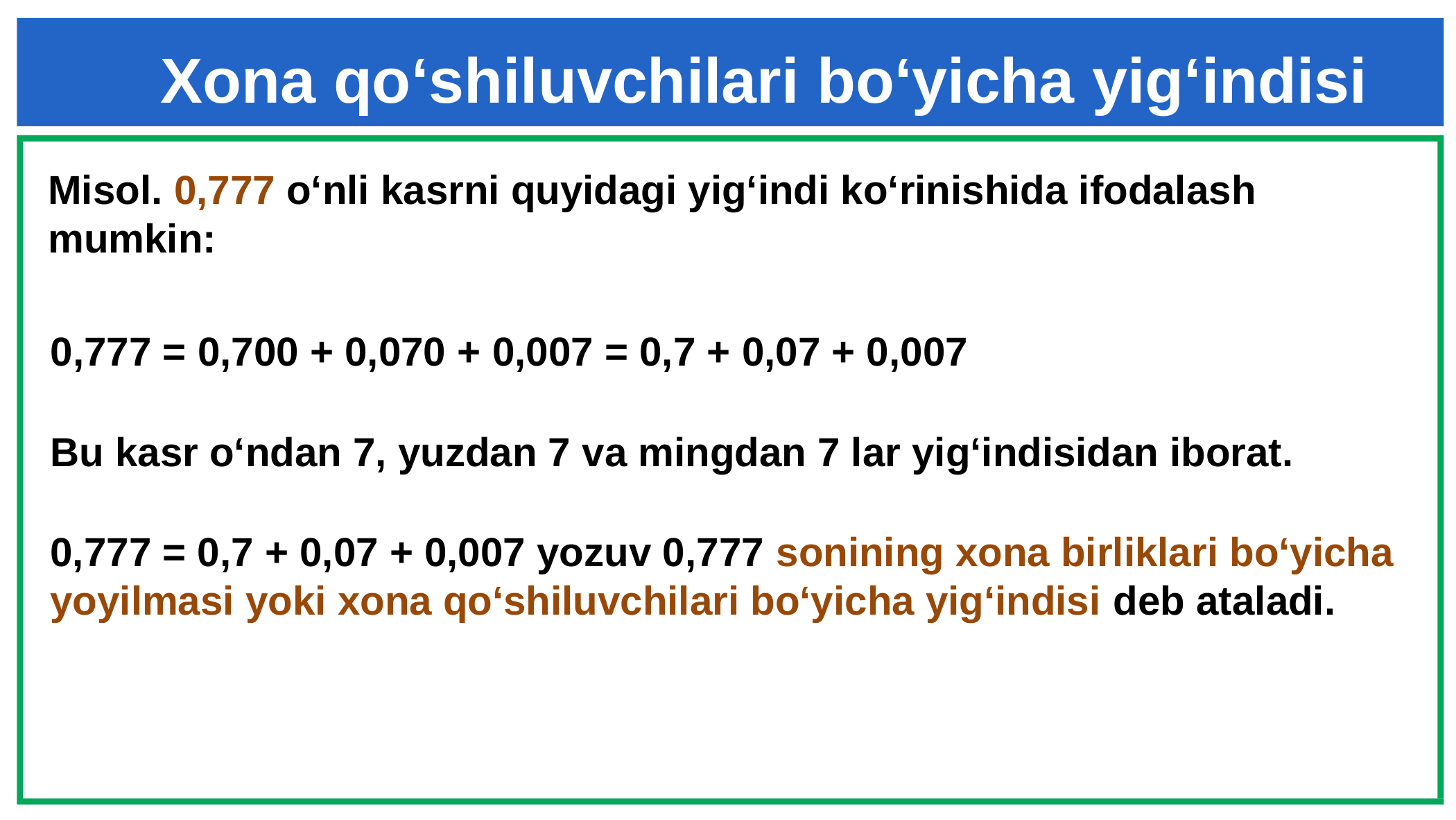

Xona qo‘shiluvchilari bo‘yicha yig‘indisi
Misol. 0,777 o‘nli kasrni quyidagi yig‘indi ko‘rinishida ifodalash mumkin:
0,777 = 0,700 + 0,070 + 0,007 = 0,7 + 0,07 + 0,007
Bu kasr o‘ndan 7, yuzdan 7 va mingdan 7 lar yig‘indisidan iborat.
0,777 = 0,7 + 0,07 + 0,007 yozuv 0,777 sonining xona birliklari bo‘yicha yoyilmasi yoki xona qo‘shiluvchilari bo‘yicha yig‘indisi deb ataladi.